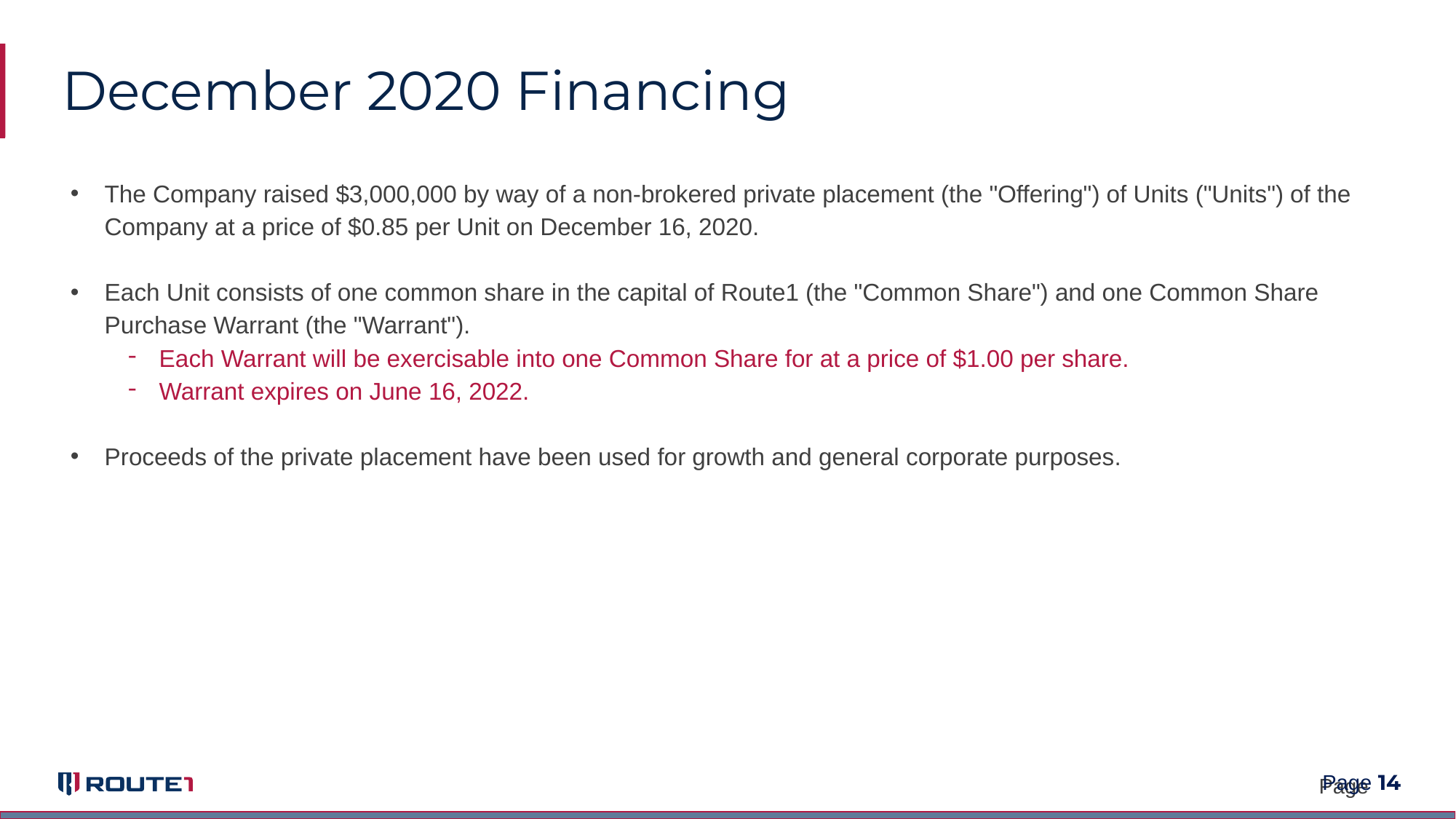

# December 2020 Financing
The Company raised $3,000,000 by way of a non-brokered private placement (the "Offering") of Units ("Units") of the Company at a price of $0.85 per Unit on December 16, 2020.

Each Unit consists of one common share in the capital of Route1 (the "Common Share") and one Common Share Purchase Warrant (the "Warrant").
Each Warrant will be exercisable into one Common Share for at a price of $1.00 per share.
Warrant expires on June 16, 2022.

Proceeds of the private placement have been used for growth and general corporate purposes.
Page 14